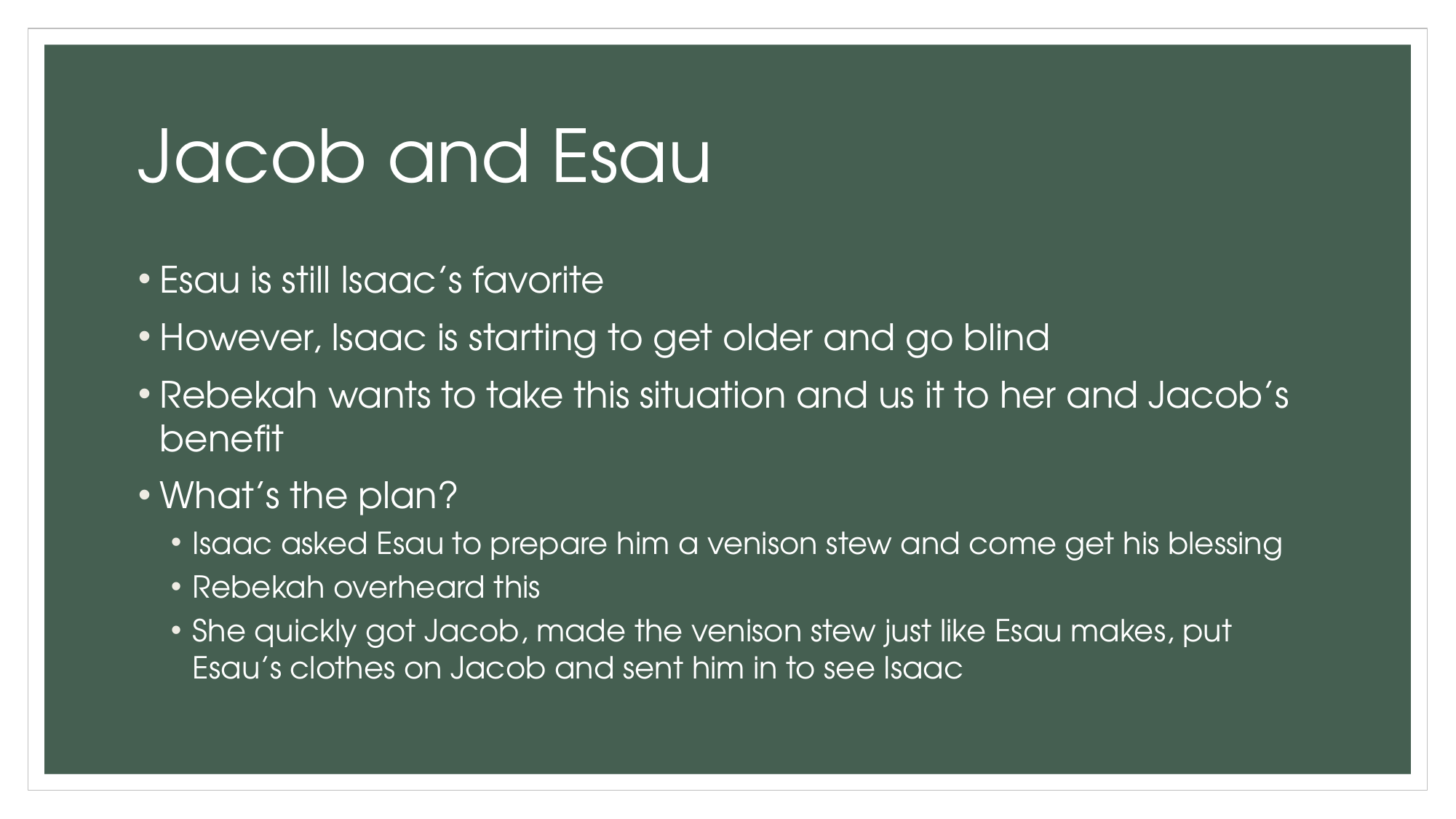

# Jacob and Esau
Esau is still Isaac’s favorite
However, Isaac is starting to get older and go blind
Rebekah wants to take this situation and us it to her and Jacob’s benefit
What’s the plan?
Isaac asked Esau to prepare him a venison stew and come get his blessing
Rebekah overheard this
She quickly got Jacob, made the venison stew just like Esau makes, put Esau’s clothes on Jacob and sent him in to see Isaac